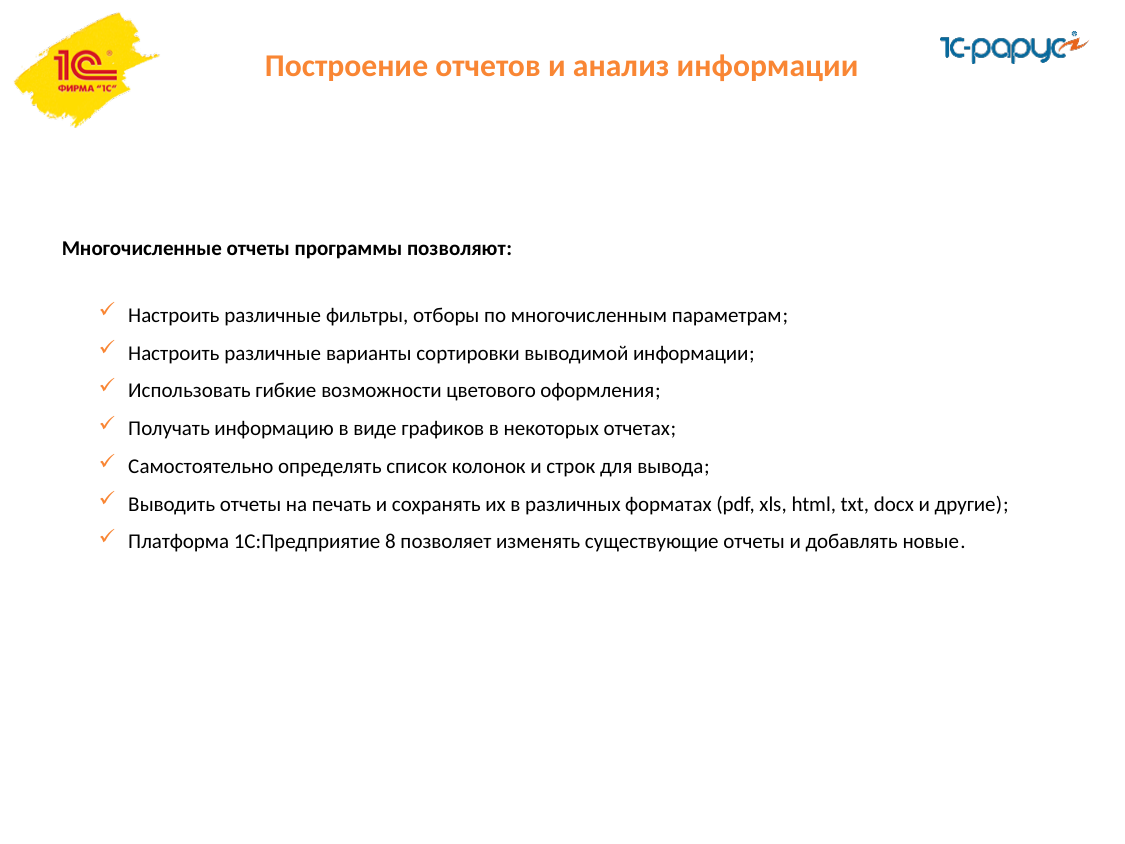

Построение отчетов и анализ информации
Многочисленные отчеты программы позволяют:
Настроить различные фильтры, отборы по многочисленным параметрам;
Настроить различные варианты сортировки выводимой информации;
Использовать гибкие возможности цветового оформления;
Получать информацию в виде графиков в некоторых отчетах;
Самостоятельно определять список колонок и строк для вывода;
Выводить отчеты на печать и сохранять их в различных форматах (pdf, xls, html, txt, docx и другие);
Платформа 1С:Предприятие 8 позволяет изменять существующие отчеты и добавлять новые.